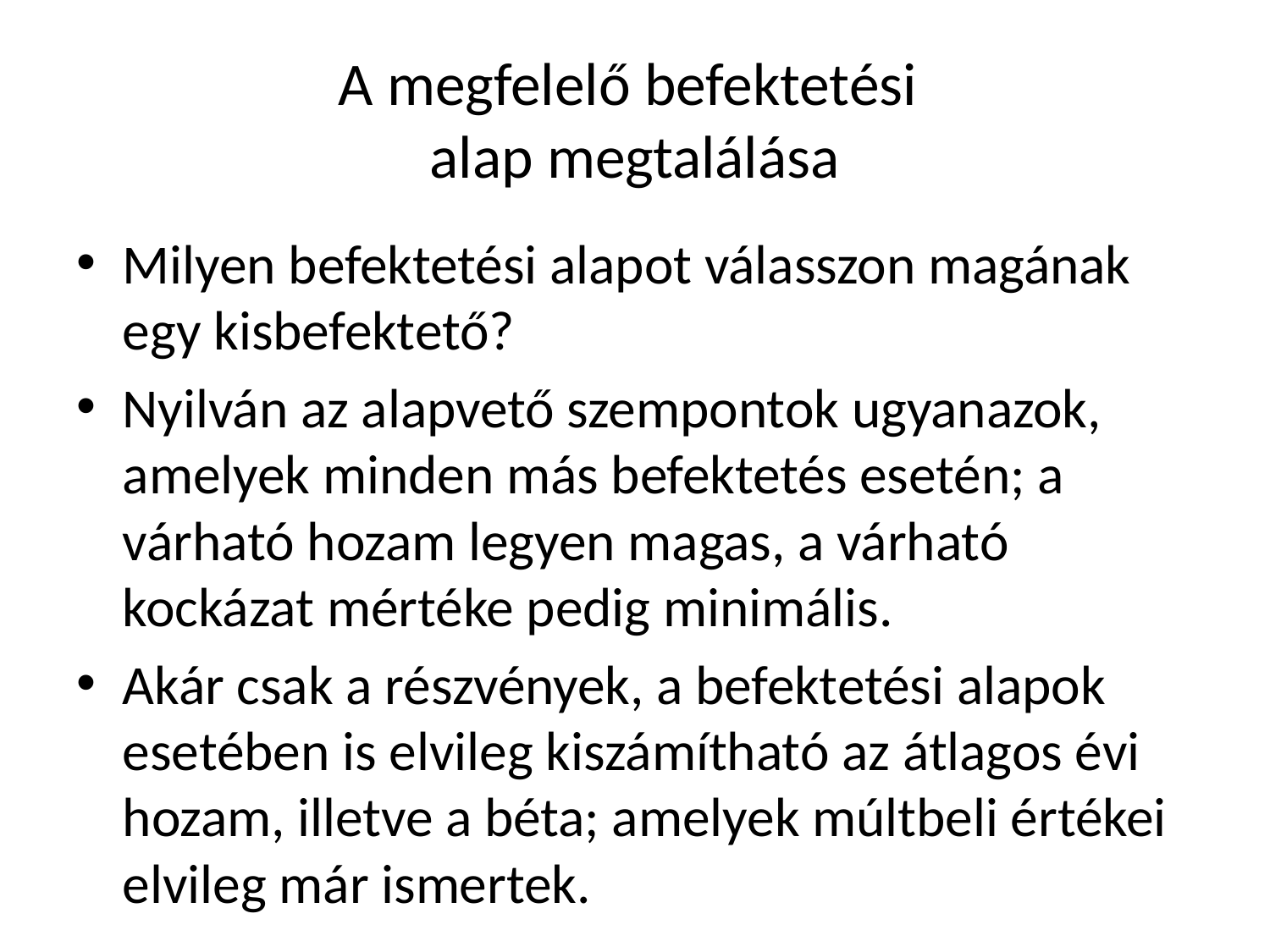

# A megfelelő befektetési alap megtalálása
Milyen befektetési alapot válasszon magának egy kisbefektető?
Nyilván az alapvető szempontok ugyanazok, amelyek minden más befektetés esetén; a várható hozam legyen magas, a várható kockázat mértéke pedig minimális.
Akár csak a részvények, a befektetési alapok esetében is elvileg kiszámítható az átlagos évi hozam, illetve a béta; amelyek múltbeli értékei elvileg már ismertek.